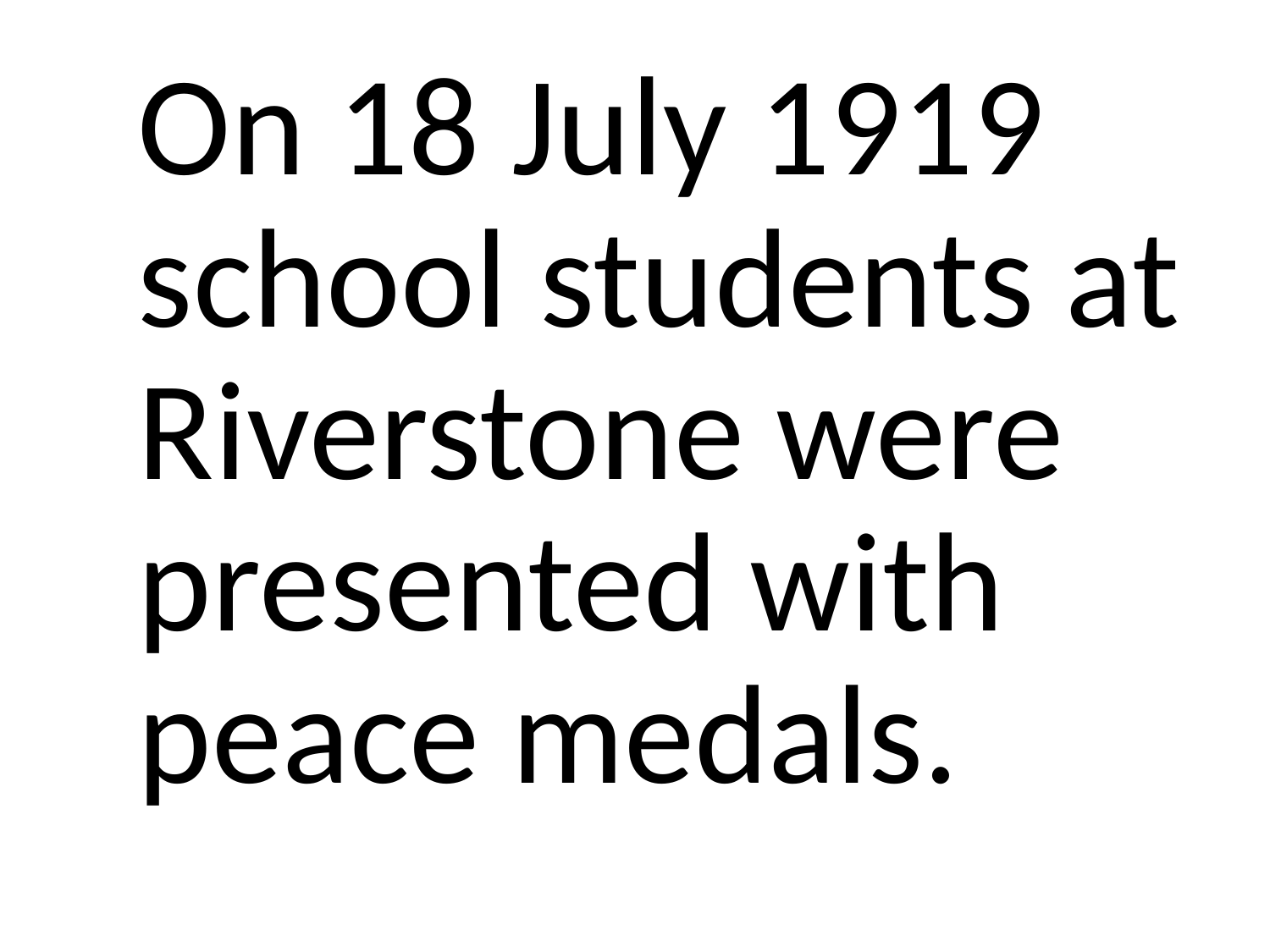

On 18 July 1919 school students at Riverstone were presented with peace medals.